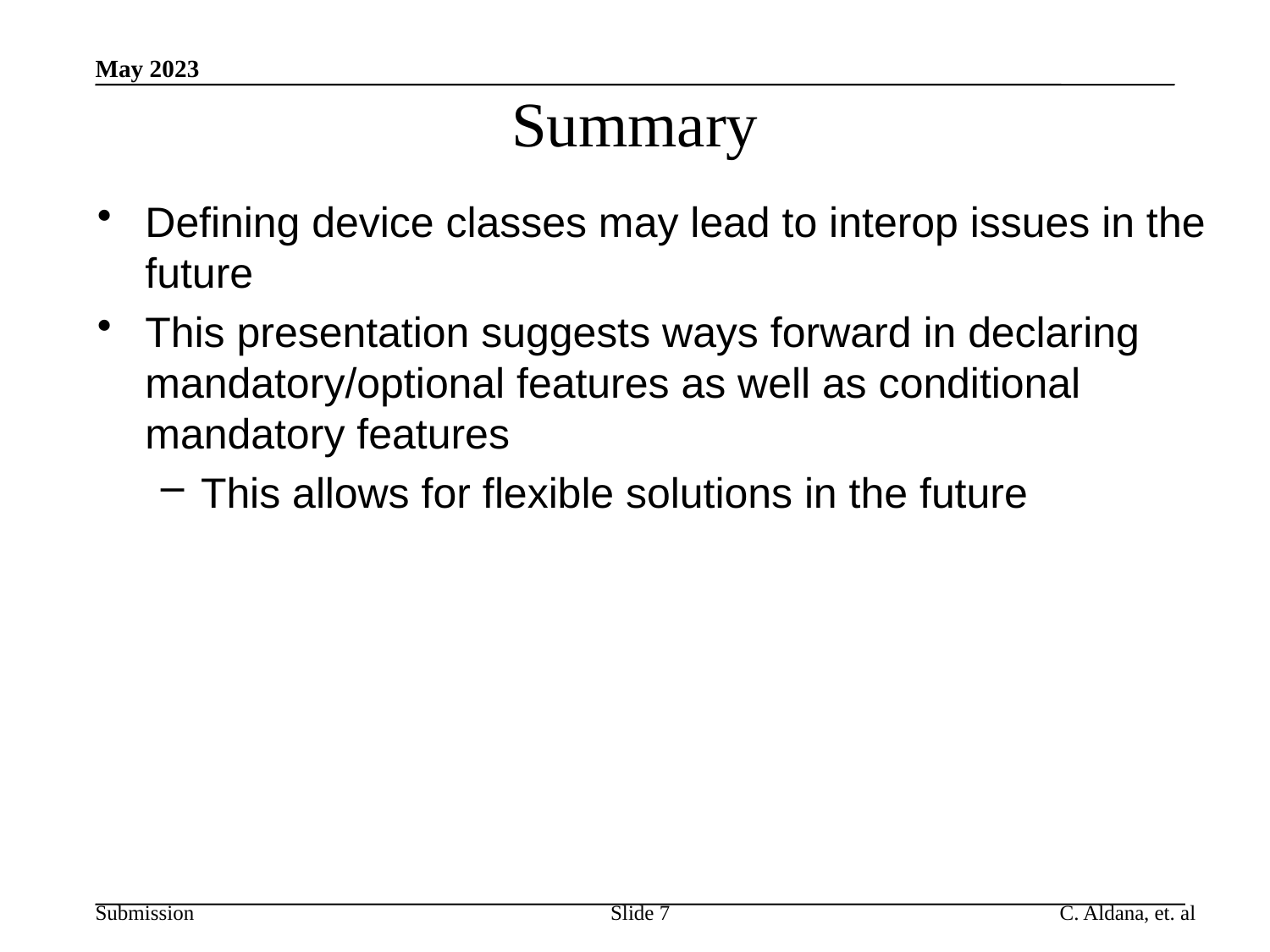

May 2023
# Summary
Defining device classes may lead to interop issues in the future
This presentation suggests ways forward in declaring mandatory/optional features as well as conditional mandatory features
This allows for flexible solutions in the future
Slide 7
C. Aldana, et. al